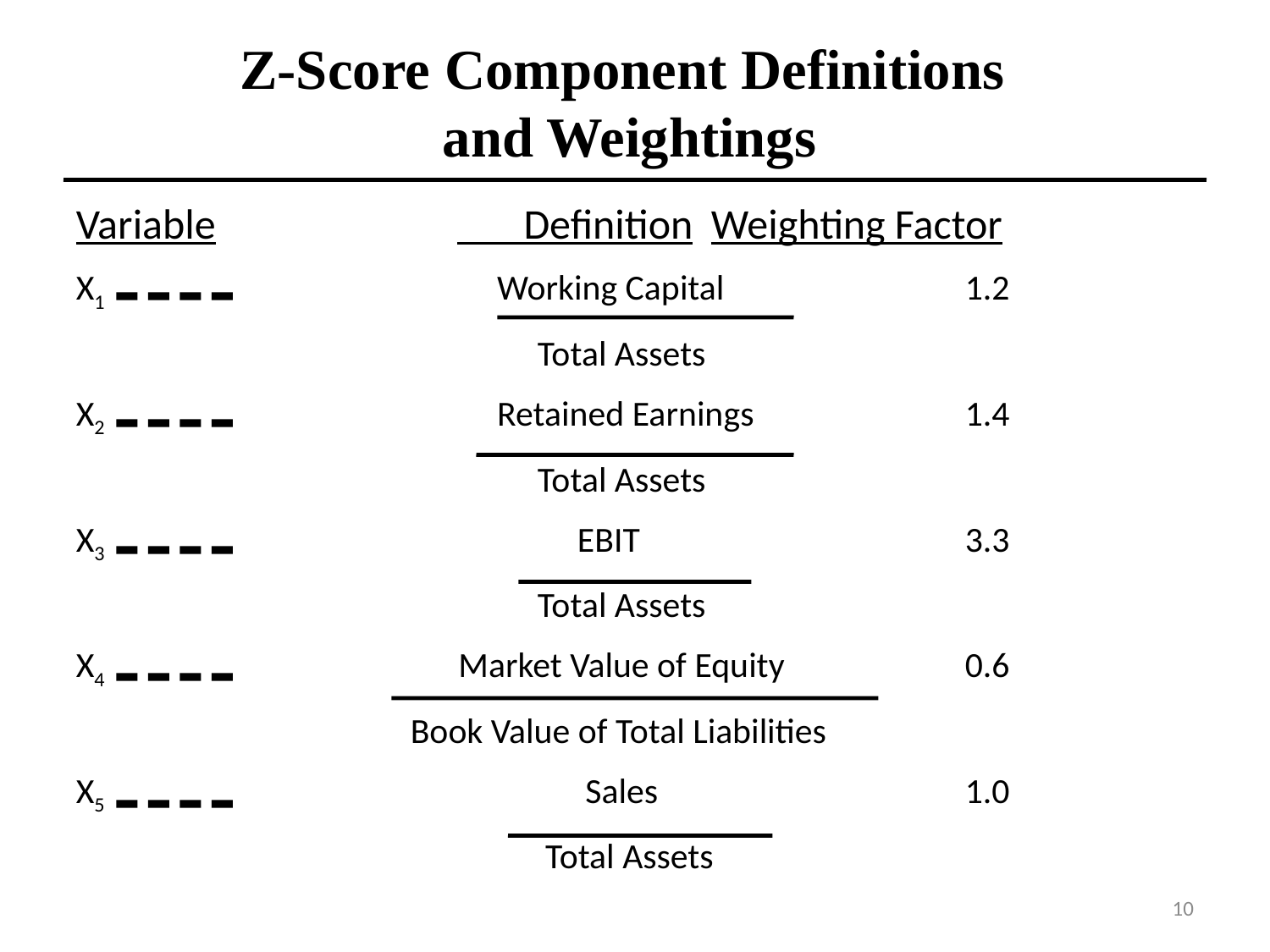

# Z-Score Component Definitions and Weightings

Variable		       Definition	Weighting Factor
X1 		    	     Working Capital		1.2
			          Total Assets
X2			     Retained Earnings		1.4
			          Total Assets
X3			               EBIT			3.3
			          Total Assets
X4		                Market Value of Equity		0.6
		          Book Value of Total Liabilities
X5			                Sales			1.0
			           Total Assets

10